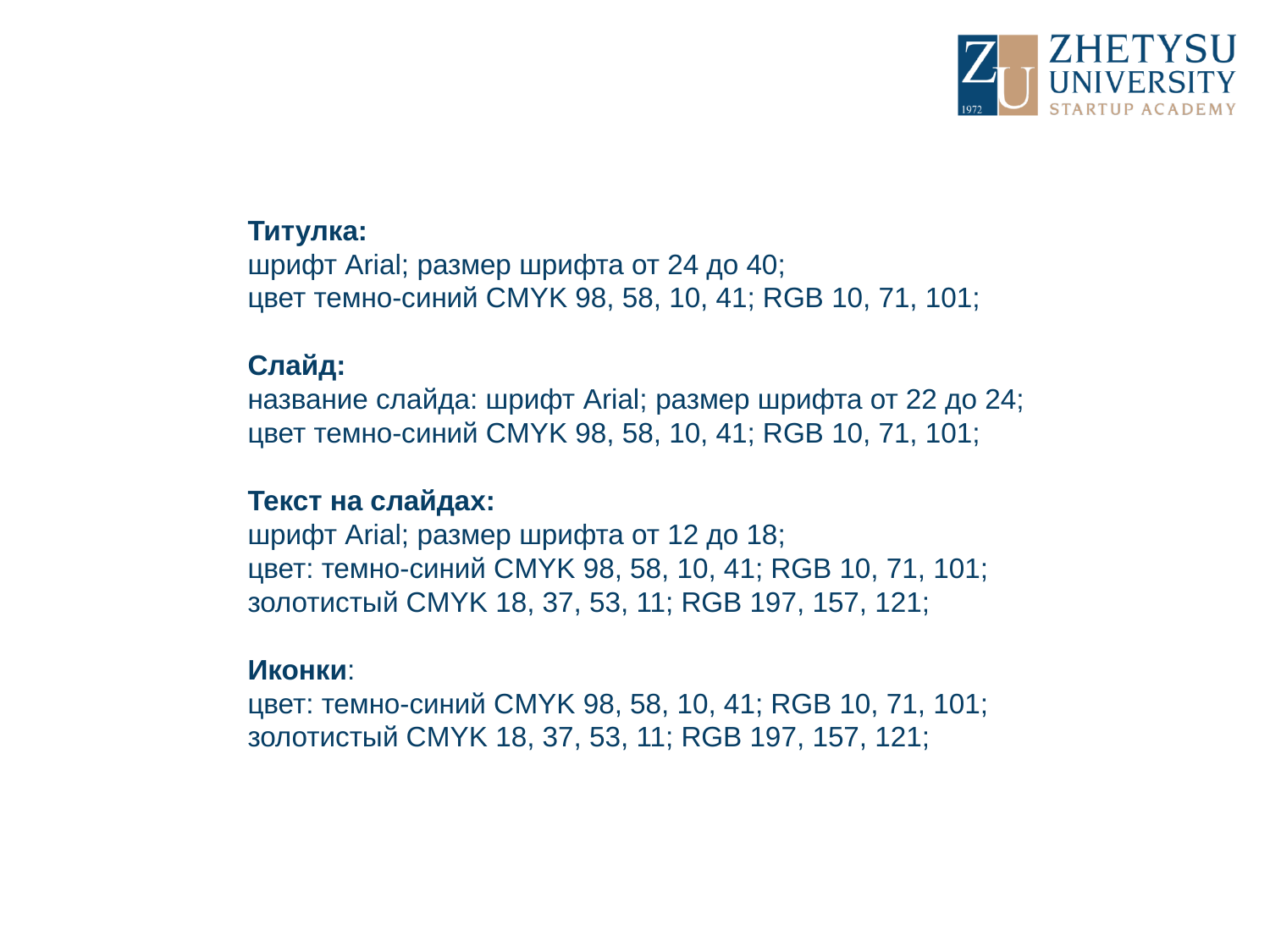

Титулка:
шрифт Arial; размер шрифта от 24 до 40;
цвет темно-синий СMYK 98, 58, 10, 41; RGB 10, 71, 101;
Слайд: 
название слайда: шрифт Arial; размер шрифта от 22 до 24;
цвет темно-синий СMYK 98, 58, 10, 41; RGB 10, 71, 101;
Текст на слайдах:
шрифт Arial; размер шрифта от 12 до 18; 
цвет: темно-синий СMYK 98, 58, 10, 41; RGB 10, 71, 101; 
золотистый СMYK 18, 37, 53, 11; RGB 197, 157, 121; 
Иконки: 
цвет: темно-синий СMYK 98, 58, 10, 41; RGB 10, 71, 101; 
золотистый СMYK 18, 37, 53, 11; RGB 197, 157, 121;